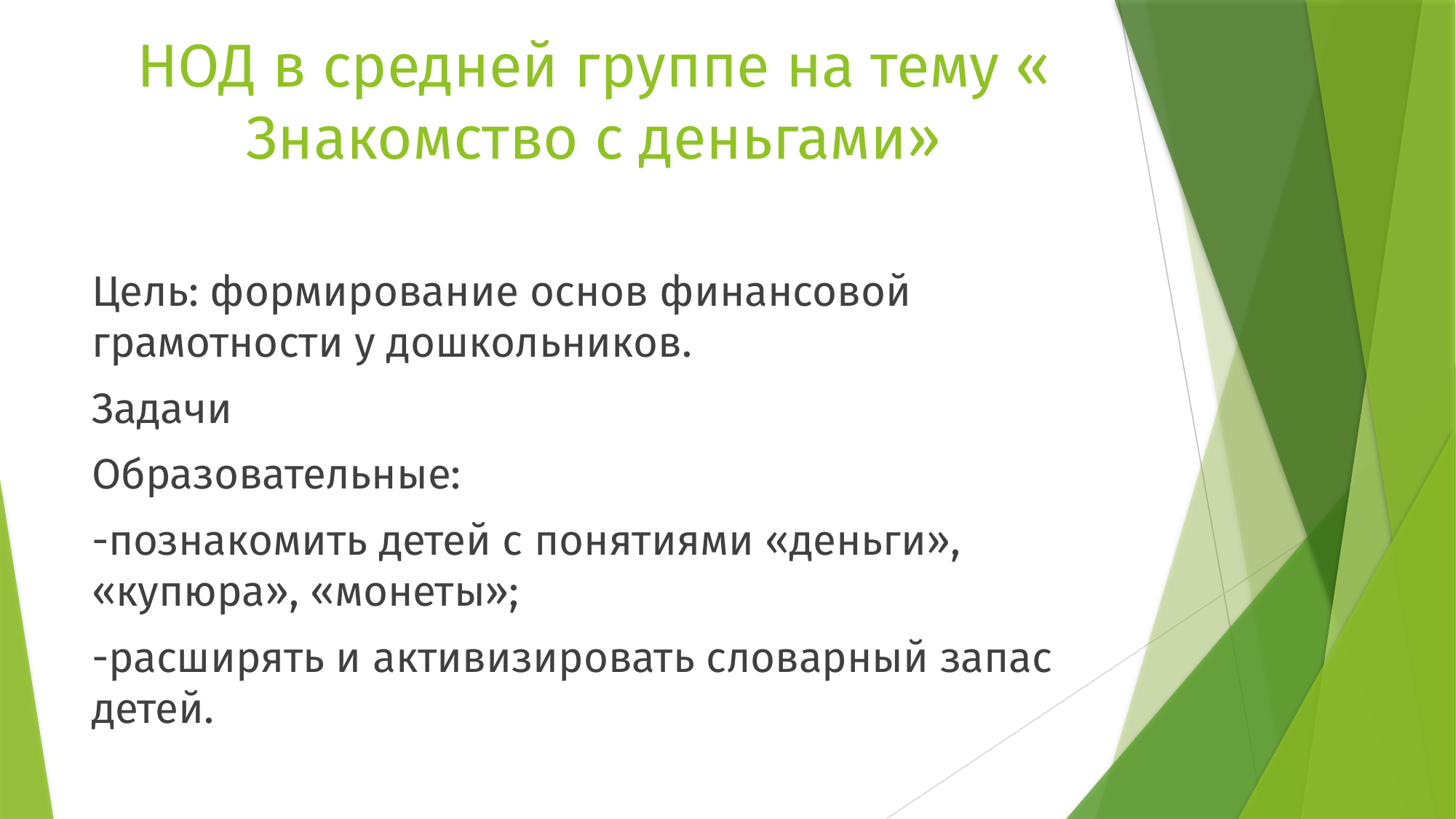

# НОД в средней группе на тему « Знакомство с деньгами»
Цель: формирование основ финансовой грамотности у дошкольников.
Задачи
Образовательные:
-познакомить детей с понятиями «деньги», «купюра», «монеты»;
-расширять и активизировать словарный запас детей.